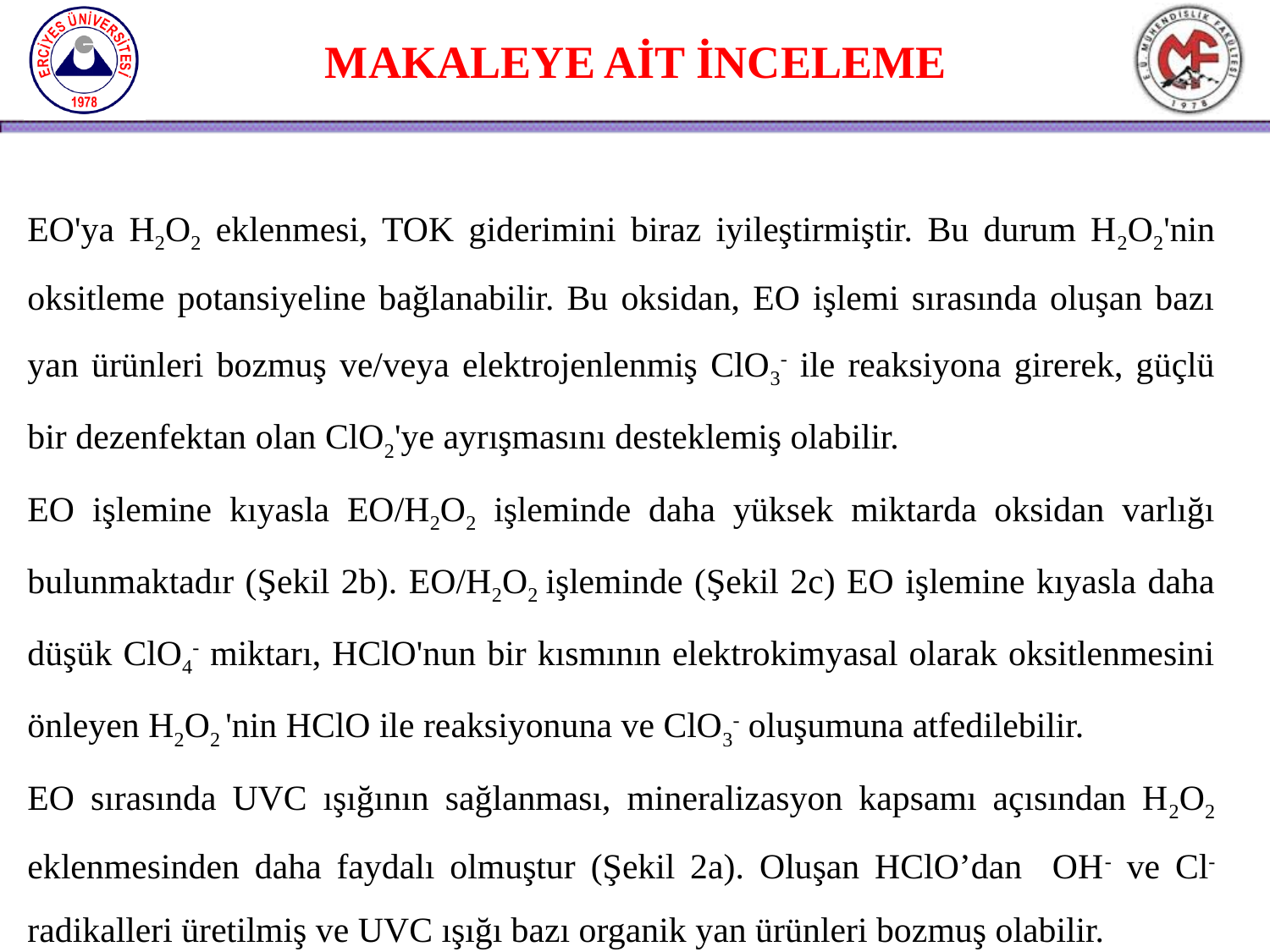

MAKALEYE AİT İNCELEME
EO'ya H2O2 eklenmesi, TOK giderimini biraz iyileştirmiştir. Bu durum H2O2'nin oksitleme potansiyeline bağlanabilir. Bu oksidan, EO işlemi sırasında oluşan bazı yan ürünleri bozmuş ve/veya elektrojenlenmiş ClO3- ile reaksiyona girerek, güçlü bir dezenfektan olan ClO2'ye ayrışmasını desteklemiş olabilir.
EO işlemine kıyasla EO/H2O2 işleminde daha yüksek miktarda oksidan varlığı bulunmaktadır (Şekil 2b). EO/H2O2 işleminde (Şekil 2c) EO işlemine kıyasla daha düşük ClO4- miktarı, HClO'nun bir kısmının elektrokimyasal olarak oksitlenmesini önleyen H2O2 'nin HClO ile reaksiyonuna ve ClO3- oluşumuna atfedilebilir.
EO sırasında UVC ışığının sağlanması, mineralizasyon kapsamı açısından H2O2 eklenmesinden daha faydalı olmuştur (Şekil 2a). Oluşan HClO’dan  OH- ve Cl- radikalleri üretilmiş ve UVC ışığı bazı organik yan ürünleri bozmuş olabilir.